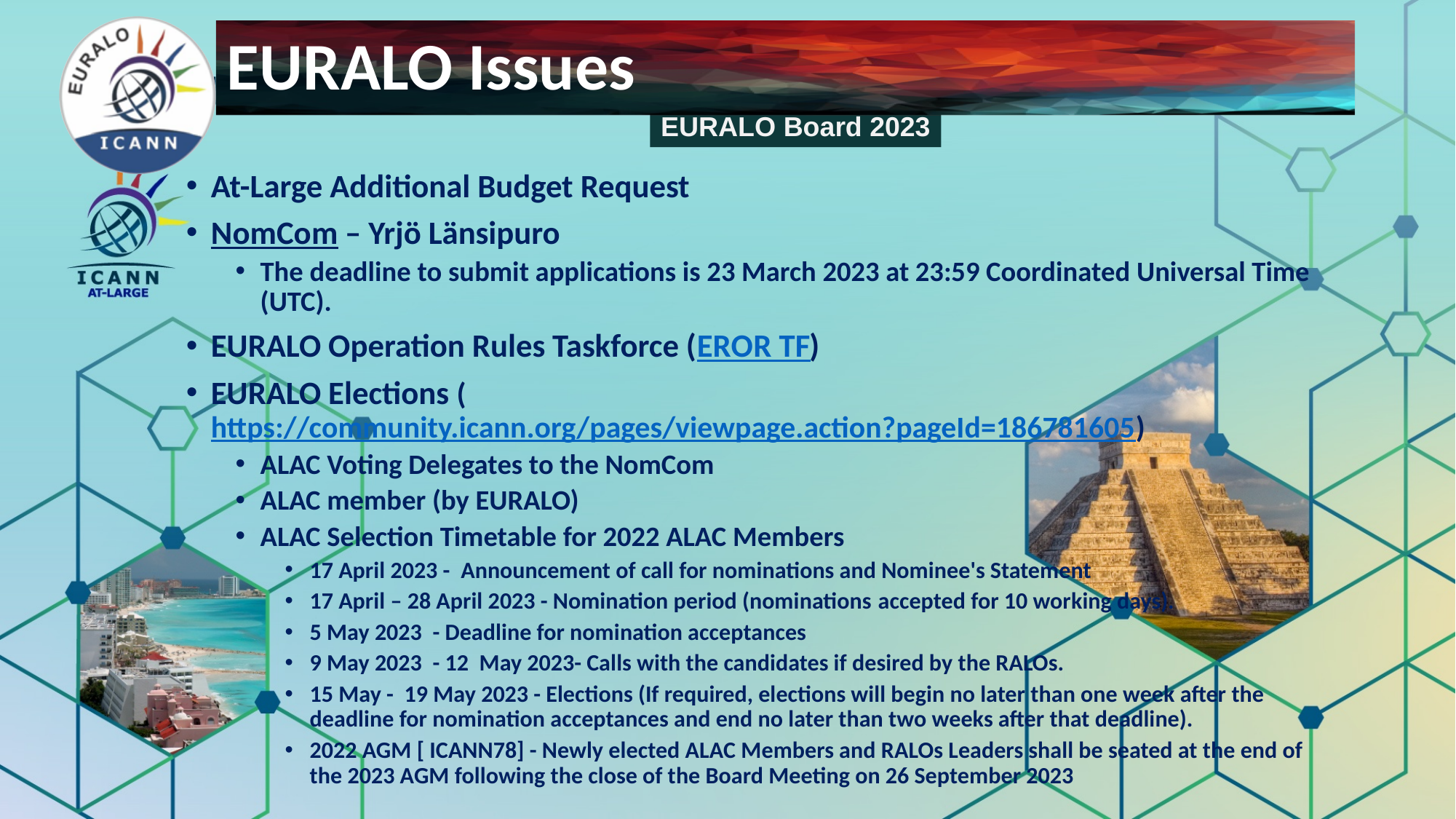

# EURALO Issues
EURALO Board 2023
At-Large Additional Budget Request
NomCom – Yrjö Länsipuro
The deadline to submit applications is 23 March 2023 at 23:59 Coordinated Universal Time (UTC).
EURALO Operation Rules Taskforce (EROR TF)
EURALO Elections (https://community.icann.org/pages/viewpage.action?pageId=186781605)
ALAC Voting Delegates to the NomCom
ALAC member (by EURALO)
ALAC Selection Timetable for 2022 ALAC Members
17 April 2023 -  Announcement of call for nominations and Nominee's Statement
17 April – 28 April 2023 - Nomination period (nominations accepted for 10 working days).
5 May 2023  - Deadline for nomination acceptances
9 May 2023  - 12  May 2023- Calls with the candidates if desired by the RALOs.
15 May -  19 May 2023 - Elections (If required, elections will begin no later than one week after the deadline for nomination acceptances and end no later than two weeks after that deadline).
2022 AGM [ ICANN78] - Newly elected ALAC Members and RALOs Leaders shall be seated at the end of the 2023 AGM following the close of the Board Meeting on 26 September 2023